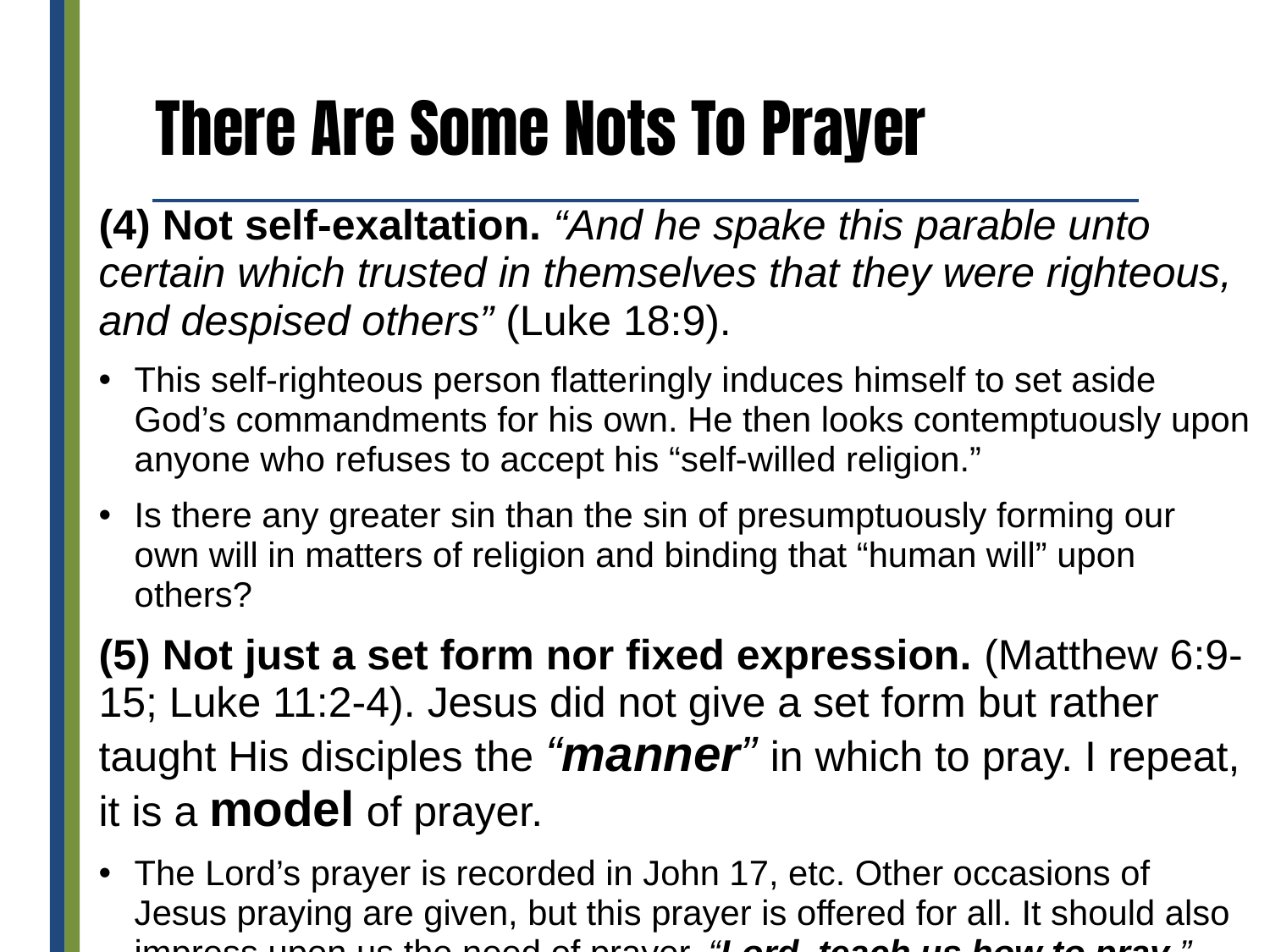

# There Are Some Nots To Prayer
(4) Not self-exaltation. “And he spake this parable unto certain which trusted in themselves that they were righteous, and despised others” (Luke 18:9).
This self-righteous person flatteringly induces himself to set aside God’s commandments for his own. He then looks contemptuously upon anyone who refuses to accept his “self-willed religion.”
Is there any greater sin than the sin of presumptuously forming our own will in matters of religion and binding that “human will” upon others?
(5) Not just a set form nor fixed expression. (Matthew 6:9-15; Luke 11:2-4). Jesus did not give a set form but rather taught His disciples the “manner” in which to pray. I repeat, it is a model of prayer.
The Lord’s prayer is recorded in John 17, etc. Other occasions of Jesus praying are given, but this prayer is offered for all. It should also impress upon us the need of prayer. “Lord, teach us how to pray.”